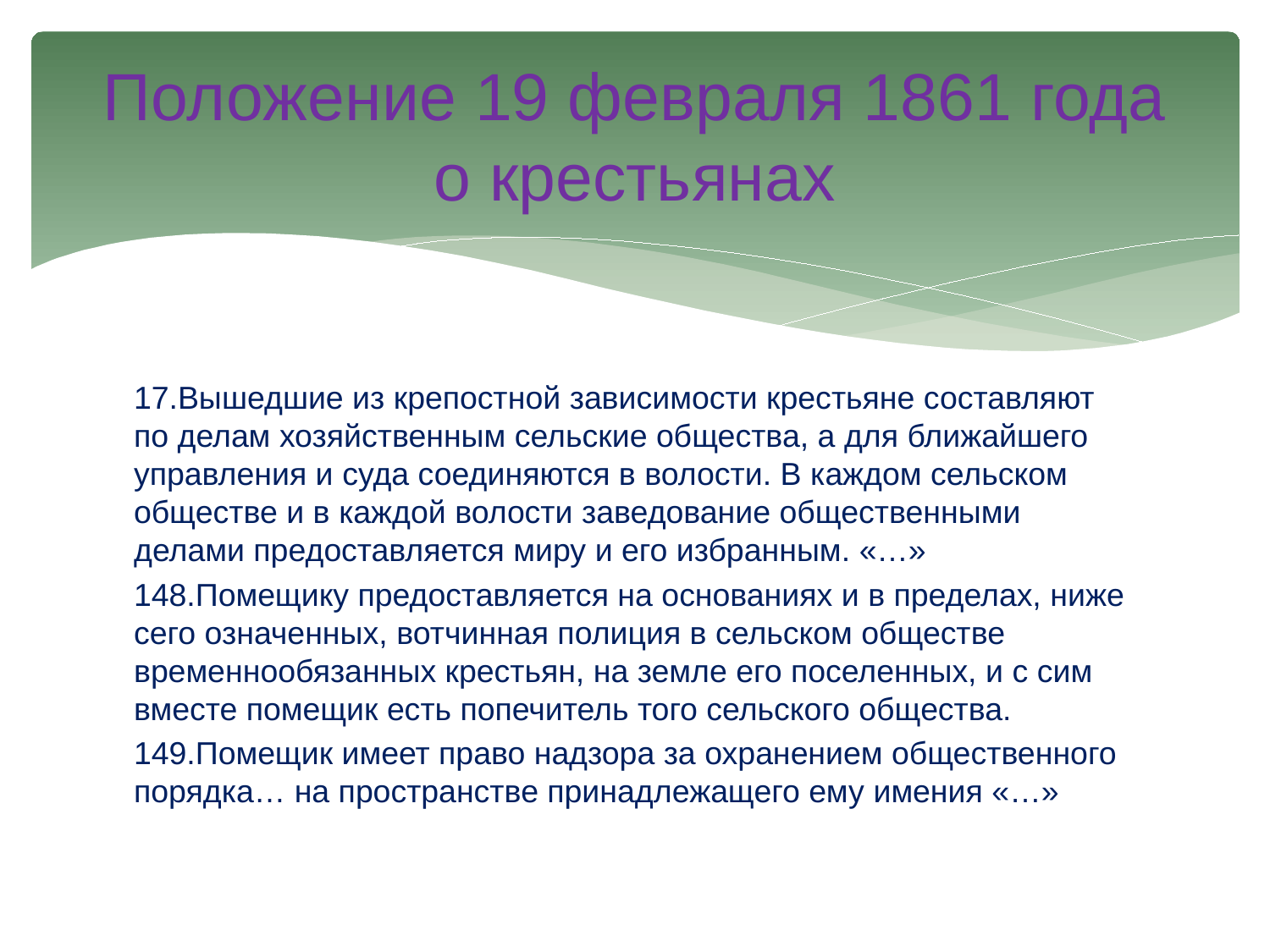

# Положение 19 февраля 1861 года о крестьянах
17.Вышедшие из крепостной зависимости крестьяне составляют по делам хозяйственным сельские общества, а для ближайшего управления и суда соединяются в волости. В каждом сельском обществе и в каждой волости заведование общественными делами предоставляется миру и его избранным. «…»
148.Помещику предоставляется на основаниях и в пределах, ниже сего означенных, вотчинная полиция в сельском обществе временнообязанных крестьян, на земле его поселенных, и с сим вместе помещик есть попечитель того сельского общества.
149.Помещик имеет право надзора за охранением общественного порядка… на пространстве принадлежащего ему имения «…»